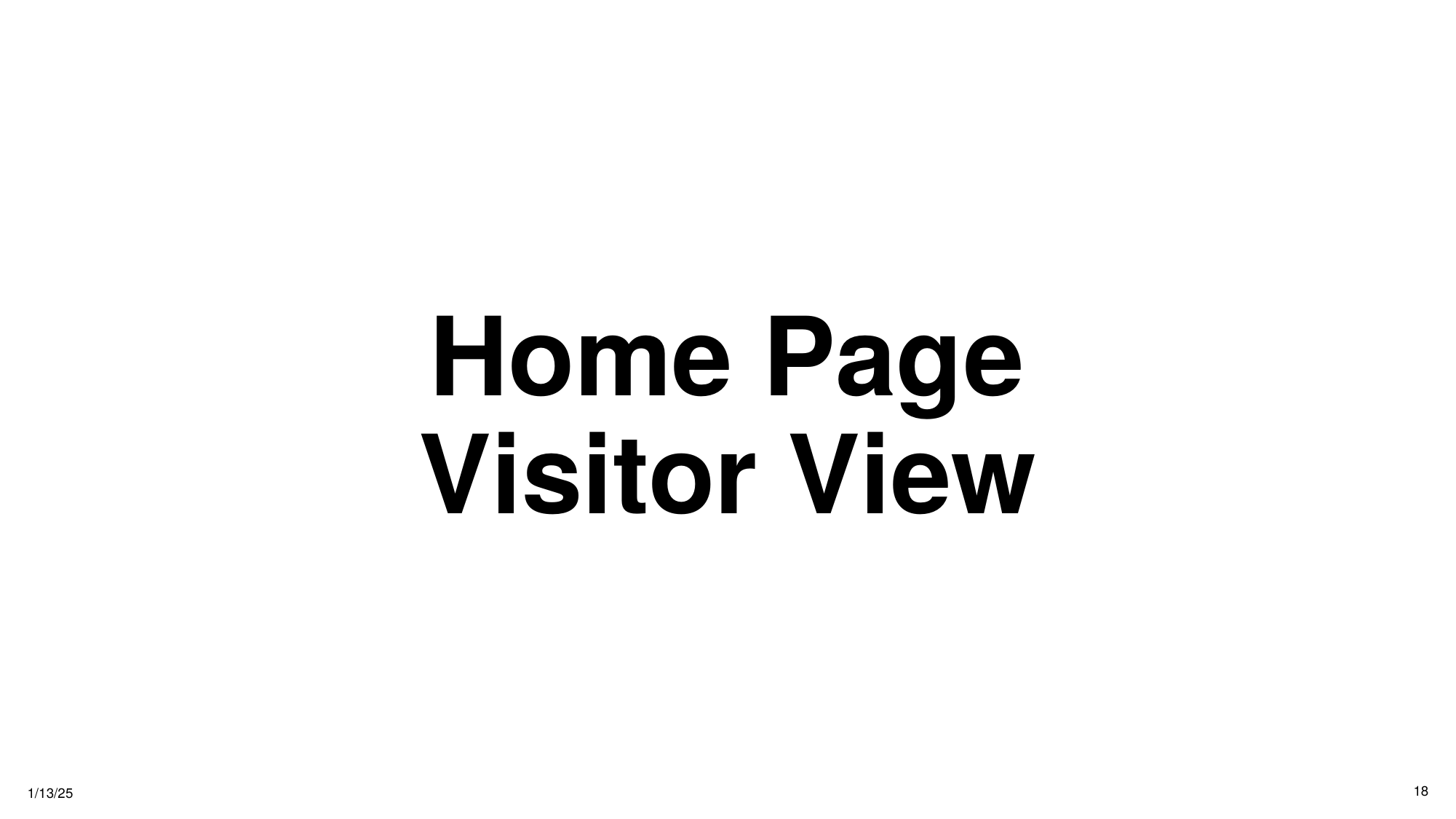

# Home Page Visitor View

1/13/25

18